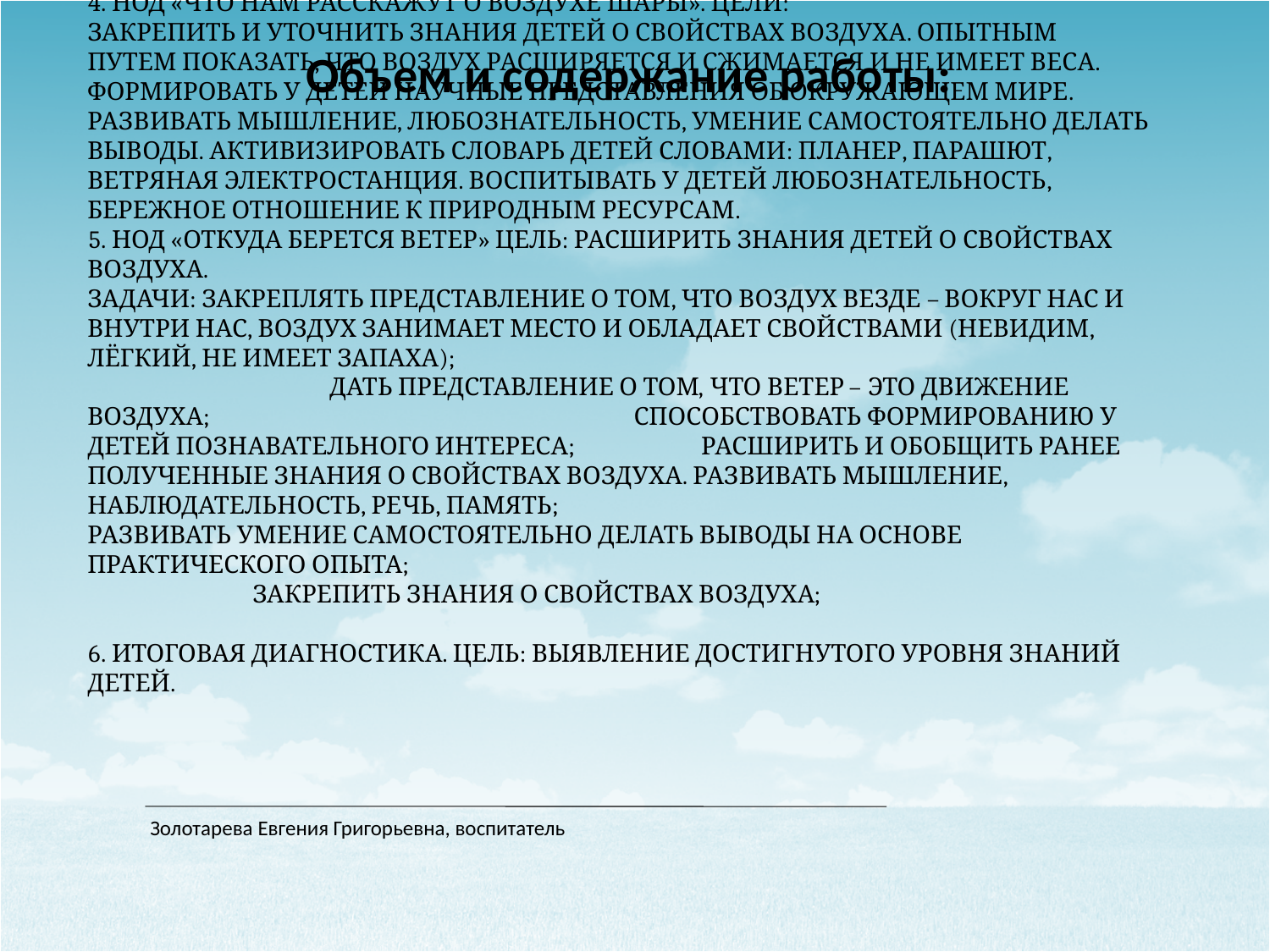

# Объем и содержание работы:
4. НОД «Что нам расскажут о воздухе шары». Цели:
Закрепить и уточнить знания детей о свойствах воздуха. Опытным путем показать, что воздух расширяется и сжимается и не имеет веса. Формировать у детей научные представления об окружающем мире. Развивать мышление, любознательность, умение самостоятельно делать выводы. Активизировать словарь детей словами: планер, парашют, ветряная электростанция. Воспитывать у детей любознательность, бережное отношение к природным ресурсам.
5. НОД «Откуда берется ветер» Цель: расширить знания детей о свойствах воздуха.
Задачи: закреплять представление о том, что воздух везде – вокруг нас и внутри нас, воздух занимает место и обладает свойствами (невидим, лёгкий, не имеет запаха);                                                                                                                                                                           дать представление о том, что ветер – это движение воздуха;                                                                             способствовать формированию у детей познавательного интереса;                       расширить и обобщить ранее полученные знания о свойствах воздуха. развивать мышление, наблюдательность, речь, память;                                                                                       развивать умение самостоятельно делать выводы на основе практического опыта;                                                                                                                                                                      закрепить знания о свойствах воздуха;
6. Итоговая диагностика. Цель: выявление достигнутого уровня знаний детей.

Золотарева Евгения Григорьевна, воспитатель